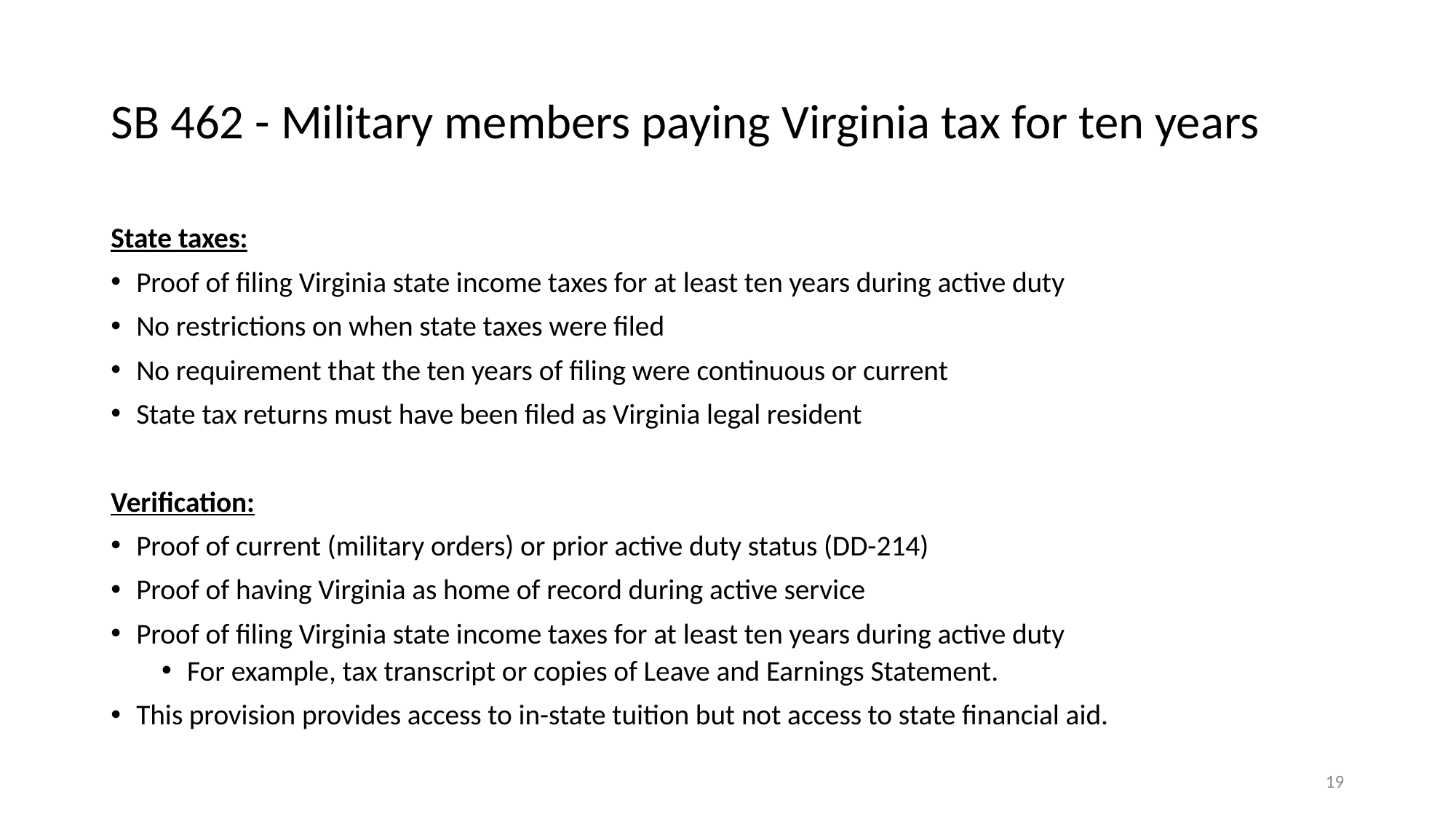

# SB 462 - Military members paying Virginia tax for ten years
State taxes:
Proof of filing Virginia state income taxes for at least ten years during active duty
No restrictions on when state taxes were filed
No requirement that the ten years of filing were continuous or current
State tax returns must have been filed as Virginia legal resident

Verification:
Proof of current (military orders) or prior active duty status (DD-214)
Proof of having Virginia as home of record during active service
Proof of filing Virginia state income taxes for at least ten years during active duty
For example, tax transcript or copies of Leave and Earnings Statement.
This provision provides access to in-state tuition but not access to state financial aid.

19